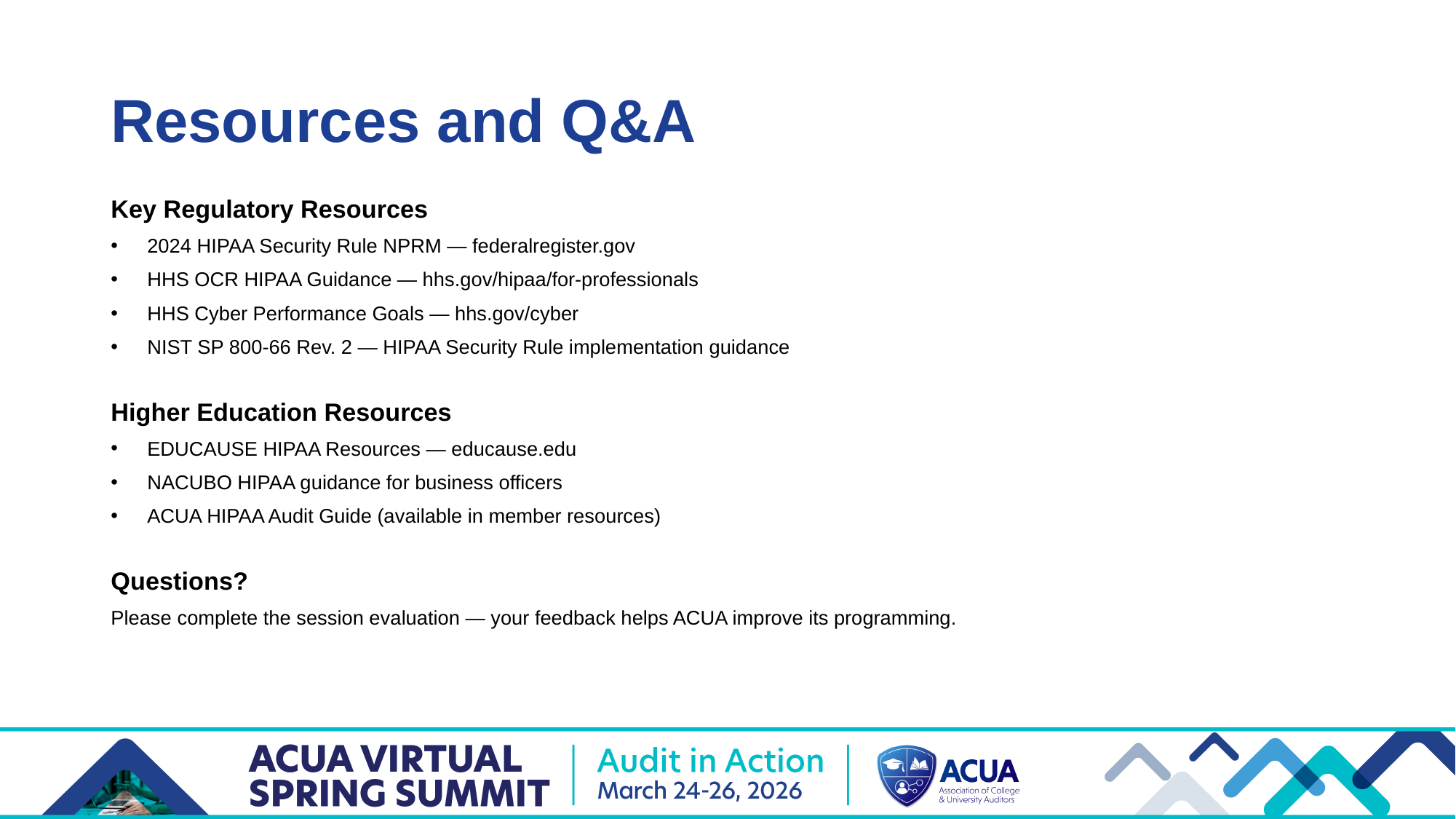

# Resources and Q&A
Key Regulatory Resources
2024 HIPAA Security Rule NPRM — federalregister.gov
HHS OCR HIPAA Guidance — hhs.gov/hipaa/for-professionals
HHS Cyber Performance Goals — hhs.gov/cyber
NIST SP 800-66 Rev. 2 — HIPAA Security Rule implementation guidance

Higher Education Resources
EDUCAUSE HIPAA Resources — educause.edu
NACUBO HIPAA guidance for business officers
ACUA HIPAA Audit Guide (available in member resources)

Questions?
Please complete the session evaluation — your feedback helps ACUA improve its programming.